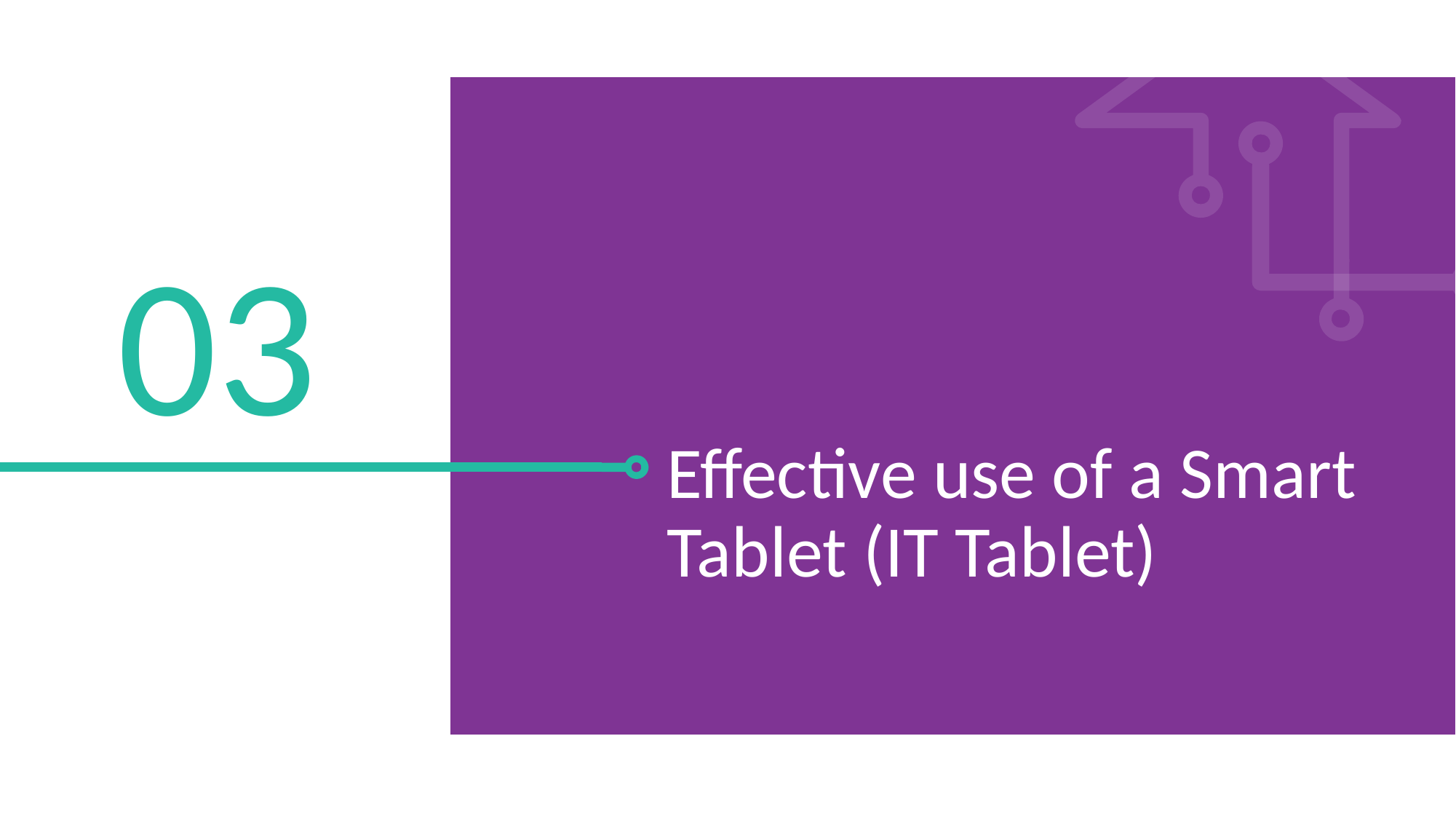

03
Effective use of a Smart Tablet (IT Tablet)